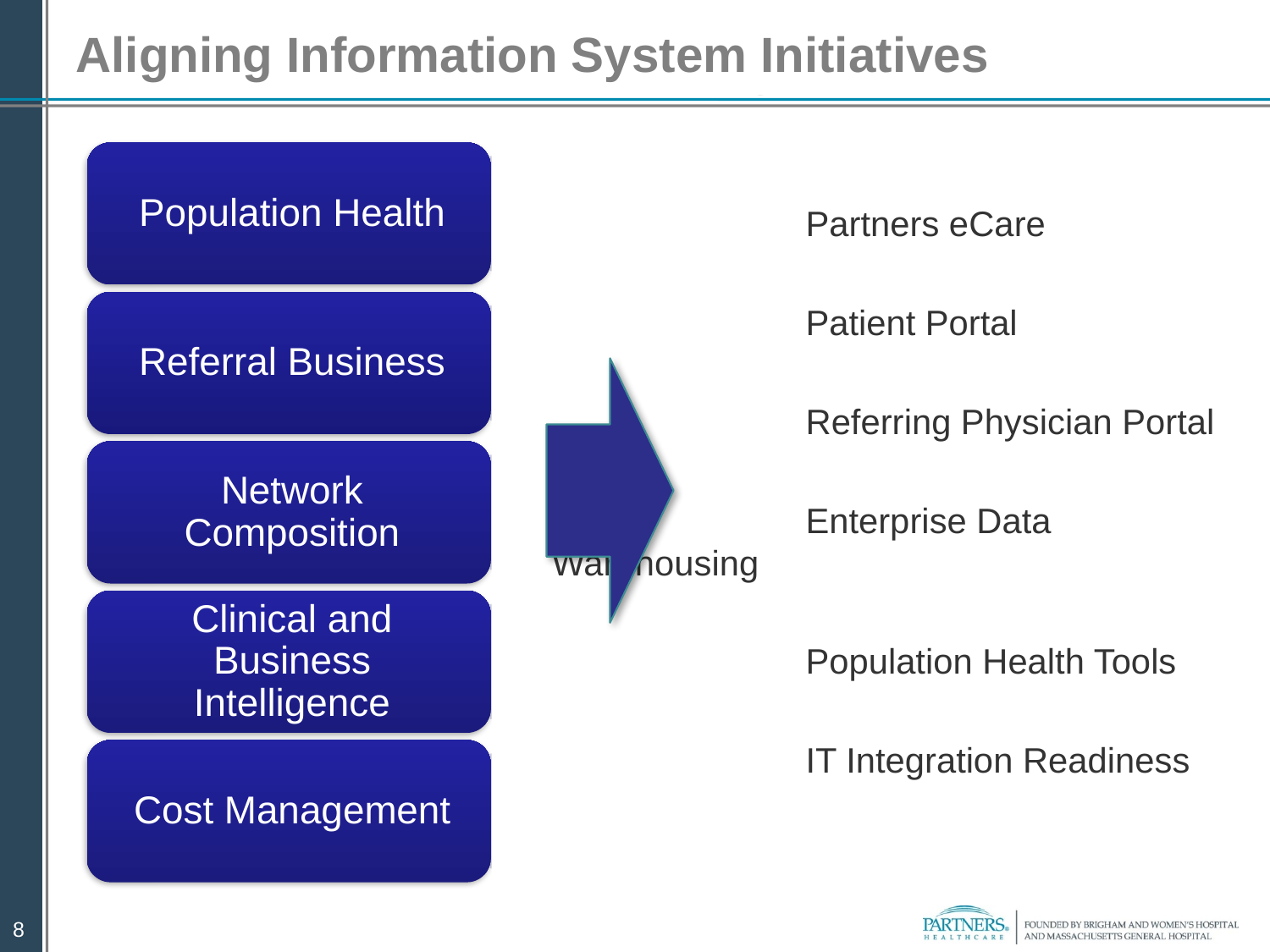

Aligning Information System Initiatives
# Key Themes We’re Hearing

			Partners eCare

			Patient Portal

			Referring Physician Portal

			Enterprise Data Warehousing

			Population Health Tools

			IT Integration Readiness

Manage populations of patients across time and across settings
Population Health
Provide high value episodic care for patients referred by other providers
Referral Business

Anticipate changes in the Partners network composition and relationships

Network Composition

Provide data and information to navigate during the clinical transformation

Clinical and Business Intelligence
Keep costs in check
Cost Management

8